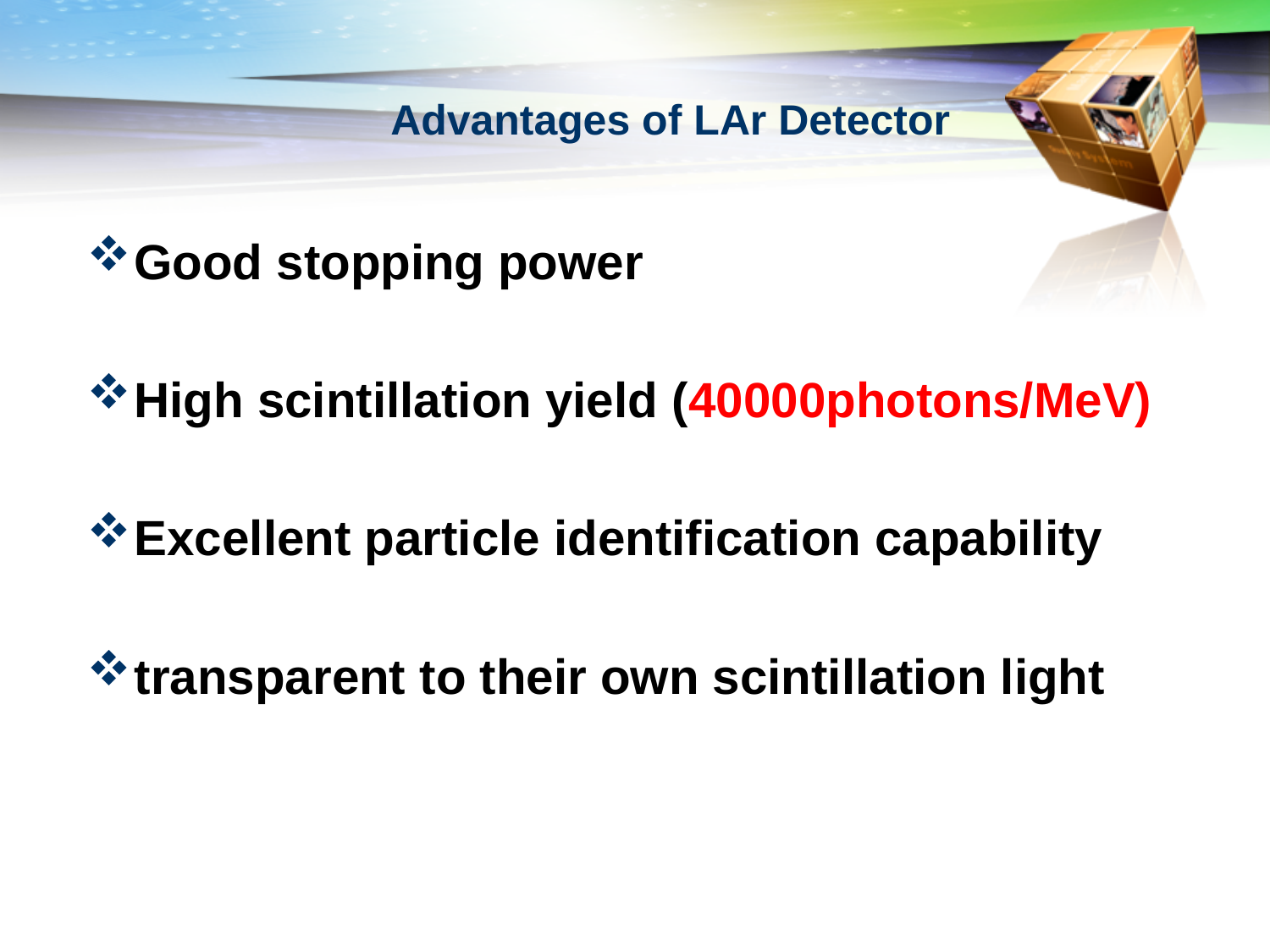

# Advantages of LAr Detector
Good stopping power

High scintillation yield (40000photons/MeV)

Excellent particle identification capability

transparent to their own scintillation light